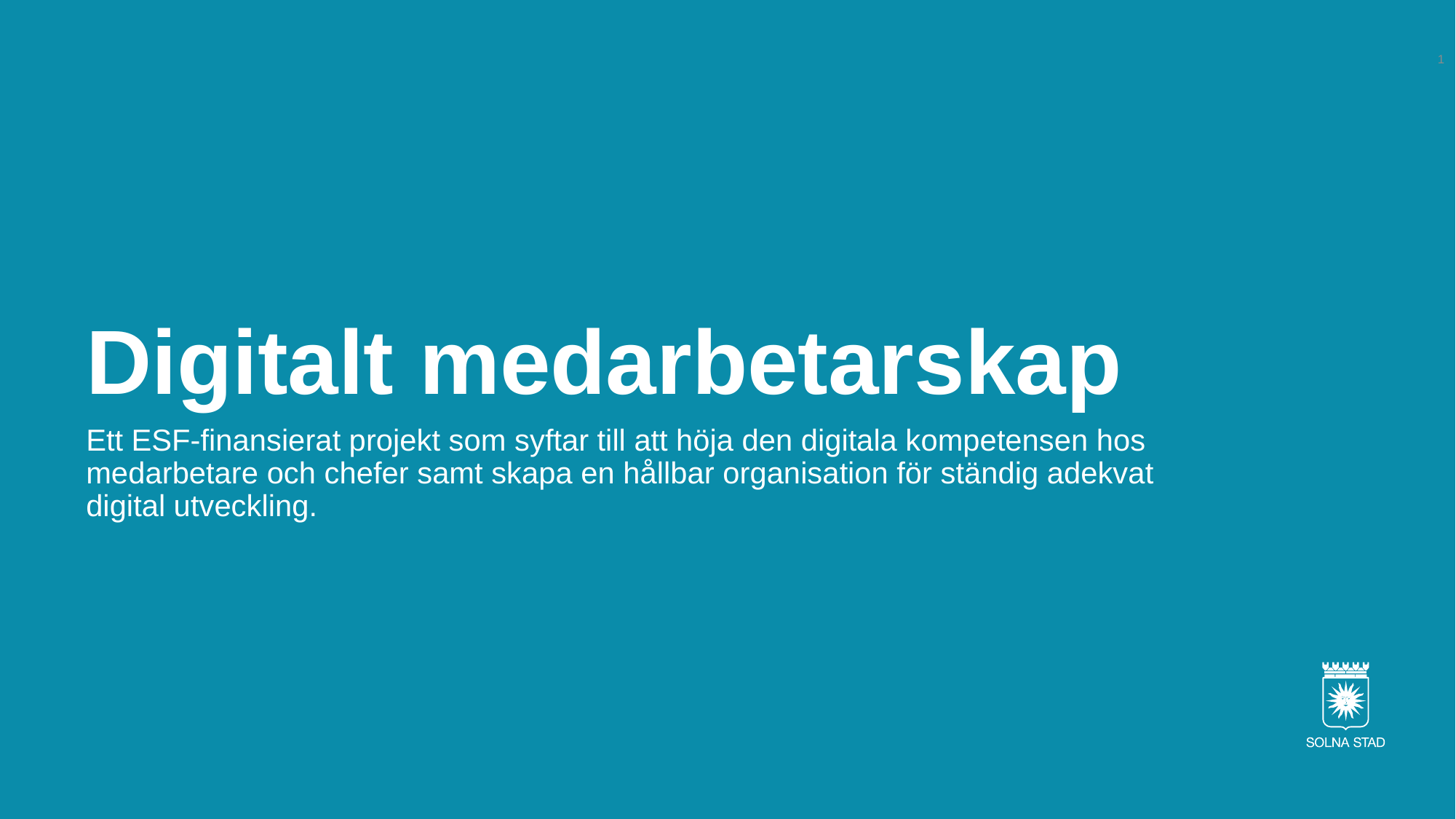

1
# Digitalt medarbetarskap
Ett ESF-finansierat projekt som syftar till att höja den digitala kompetensen hos medarbetare och chefer samt skapa en hållbar organisation för ständig adekvat digital utveckling.